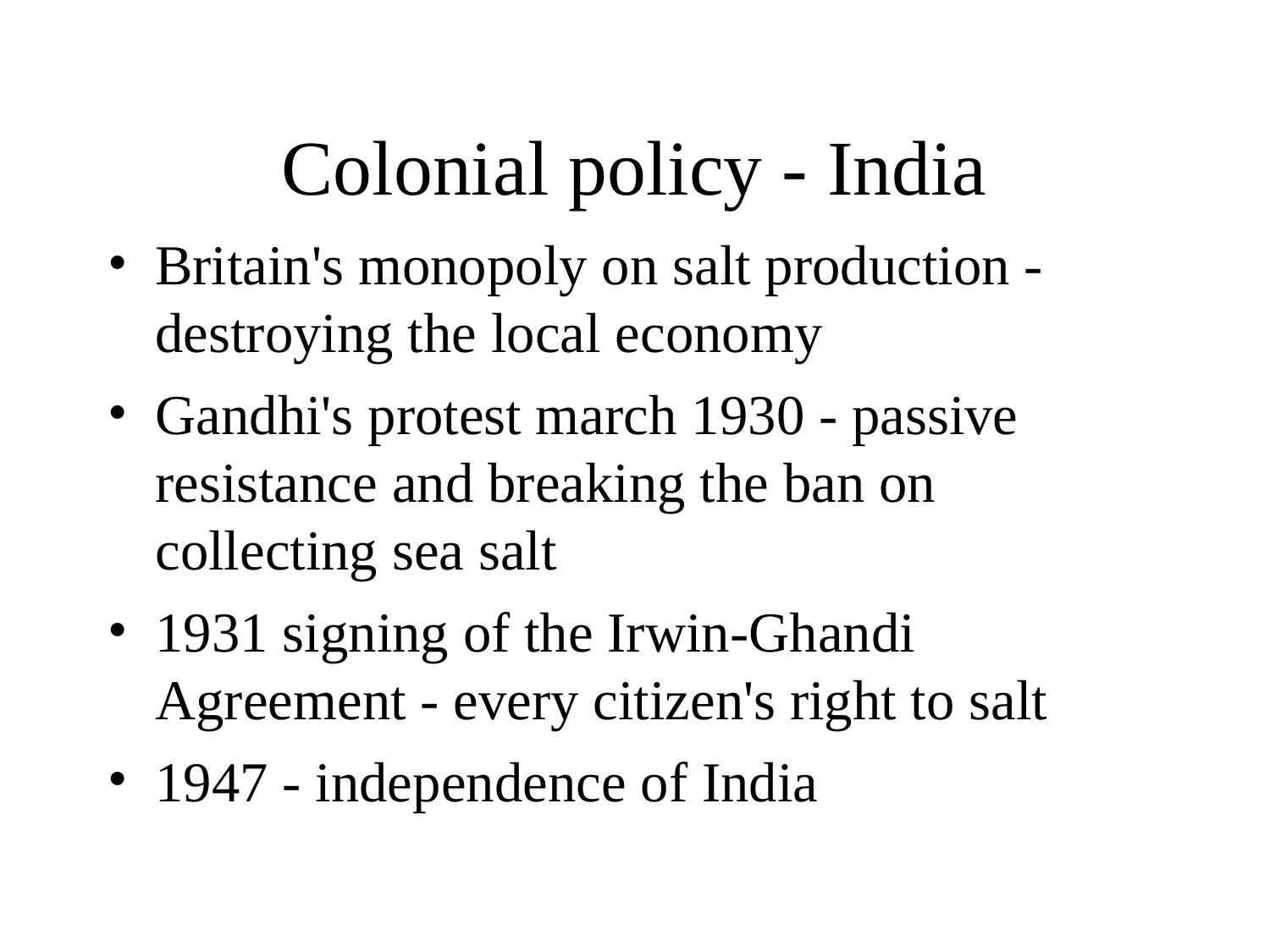

Colonial policy - India
Britain's monopoly on salt production - destroying the local economy
Gandhi's protest march 1930 - passive resistance and breaking the ban on collecting sea salt
1931 signing of the Irwin-Ghandi Agreement - every citizen's right to salt
1947 - independence of India